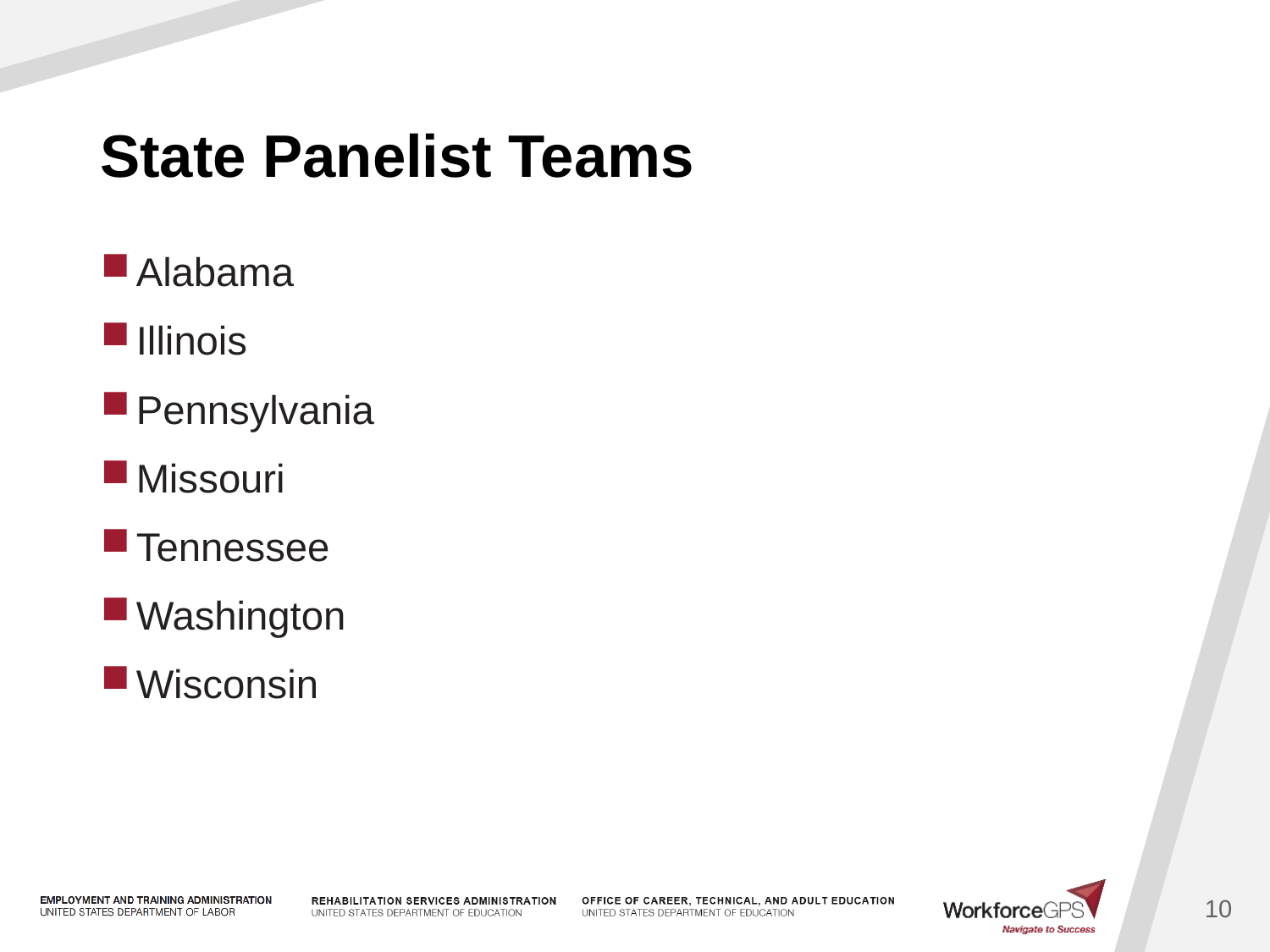

# State Panelist Teams
Alabama
Illinois
Pennsylvania
Missouri
Tennessee
Washington
Wisconsin

10